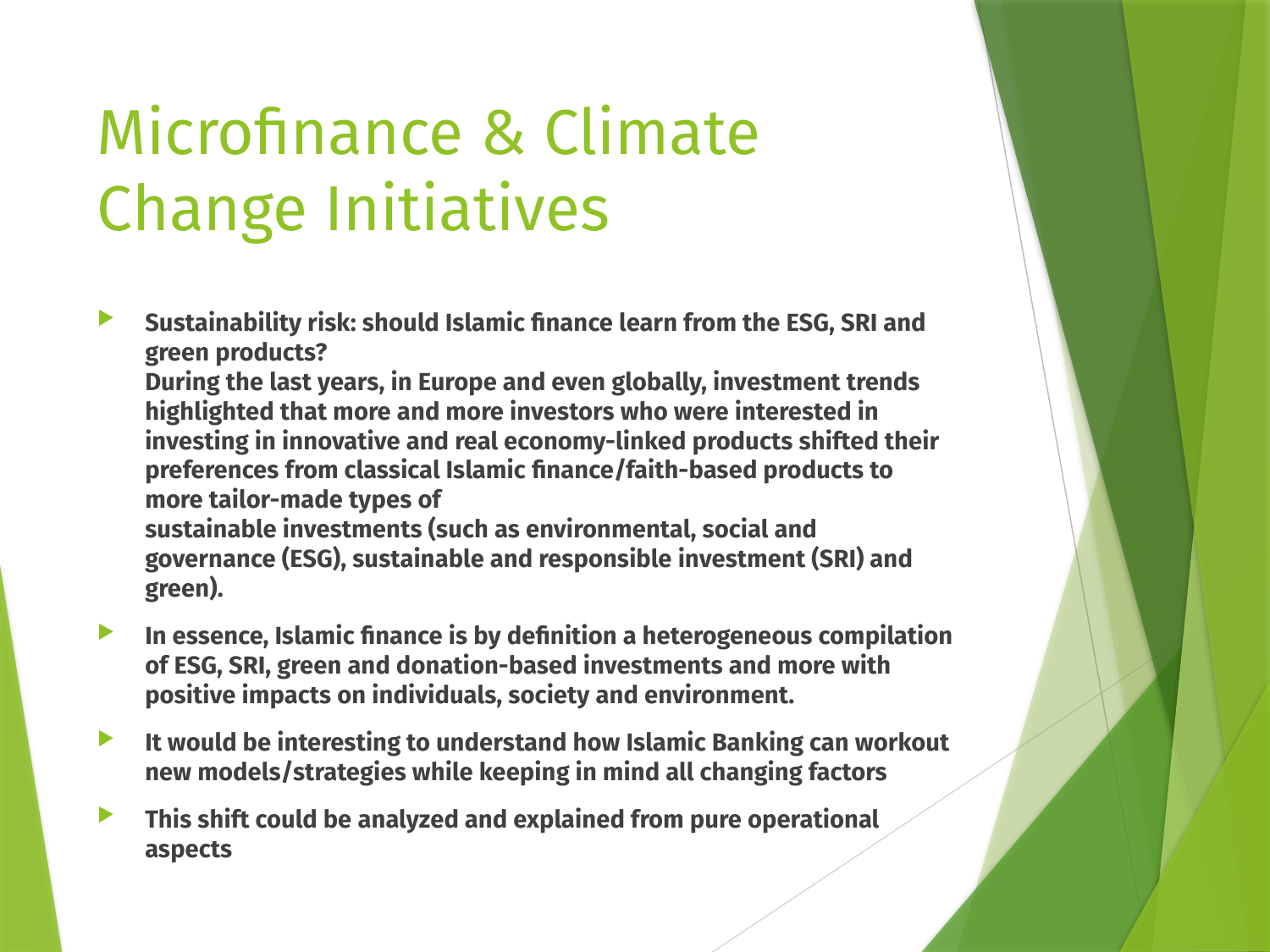

# Microfinance & Climate Change Initiatives
Sustainability risk: should Islamic finance learn from the ESG, SRI and green products?
During the last years, in Europe and even globally, investment trends highlighted that more and more investors who were interested in investing in innovative and real economy-linked products shifted their preferences from classical Islamic finance/faith-based products to more tailor-made types of
sustainable investments (such as environmental, social and governance (ESG), sustainable and responsible investment (SRI) and green).
In essence, Islamic finance is by definition a heterogeneous compilation of ESG, SRI, green and donation-based investments and more with
positive impacts on individuals, society and environment.
It would be interesting to understand how Islamic Banking can workout new models/strategies while keeping in mind all changing factors
This shift could be analyzed and explained from pure operational aspects